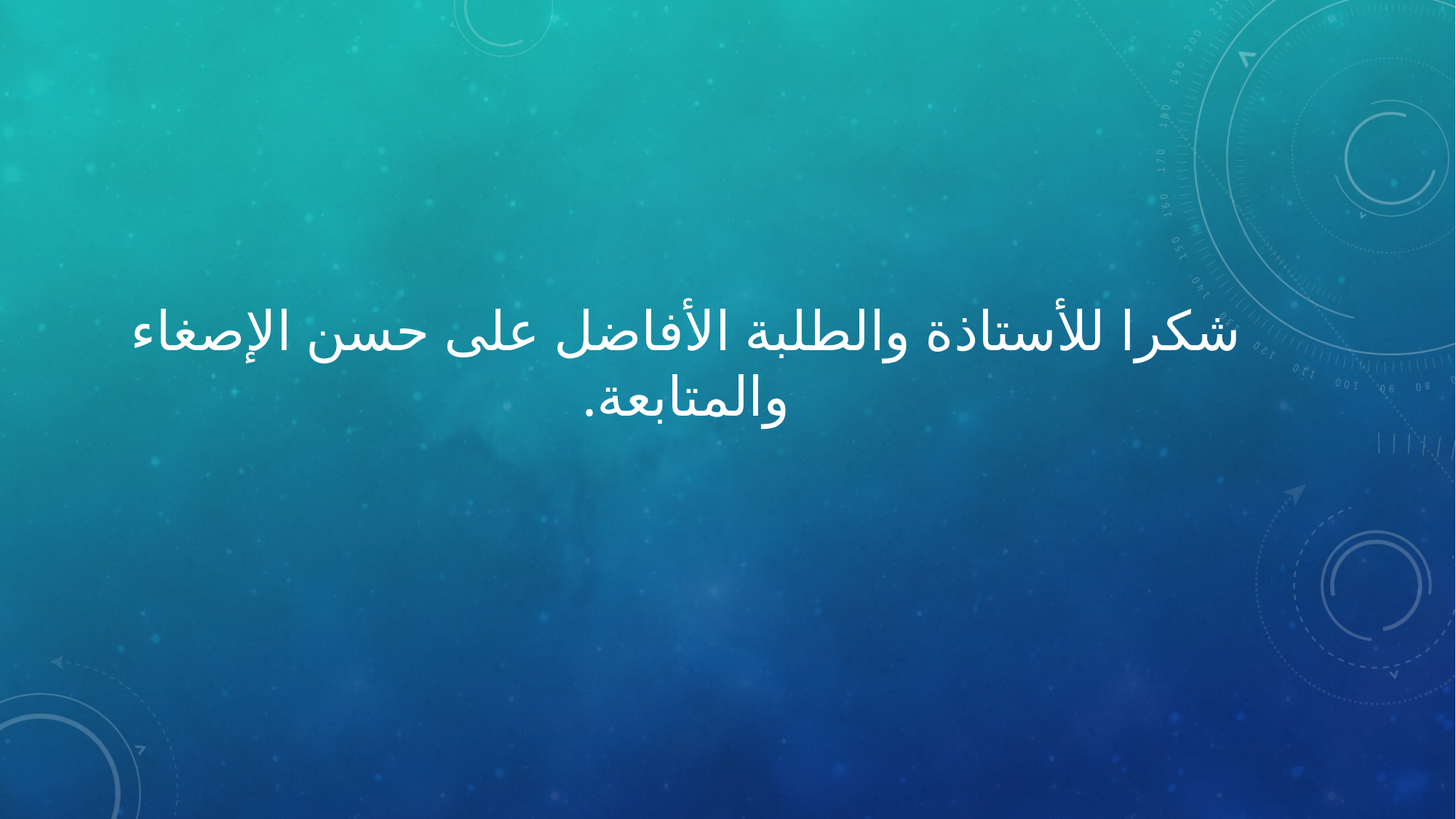

# شكرا للأستاذة والطلبة الأفاضل على حسن الإصغاء والمتابعة.